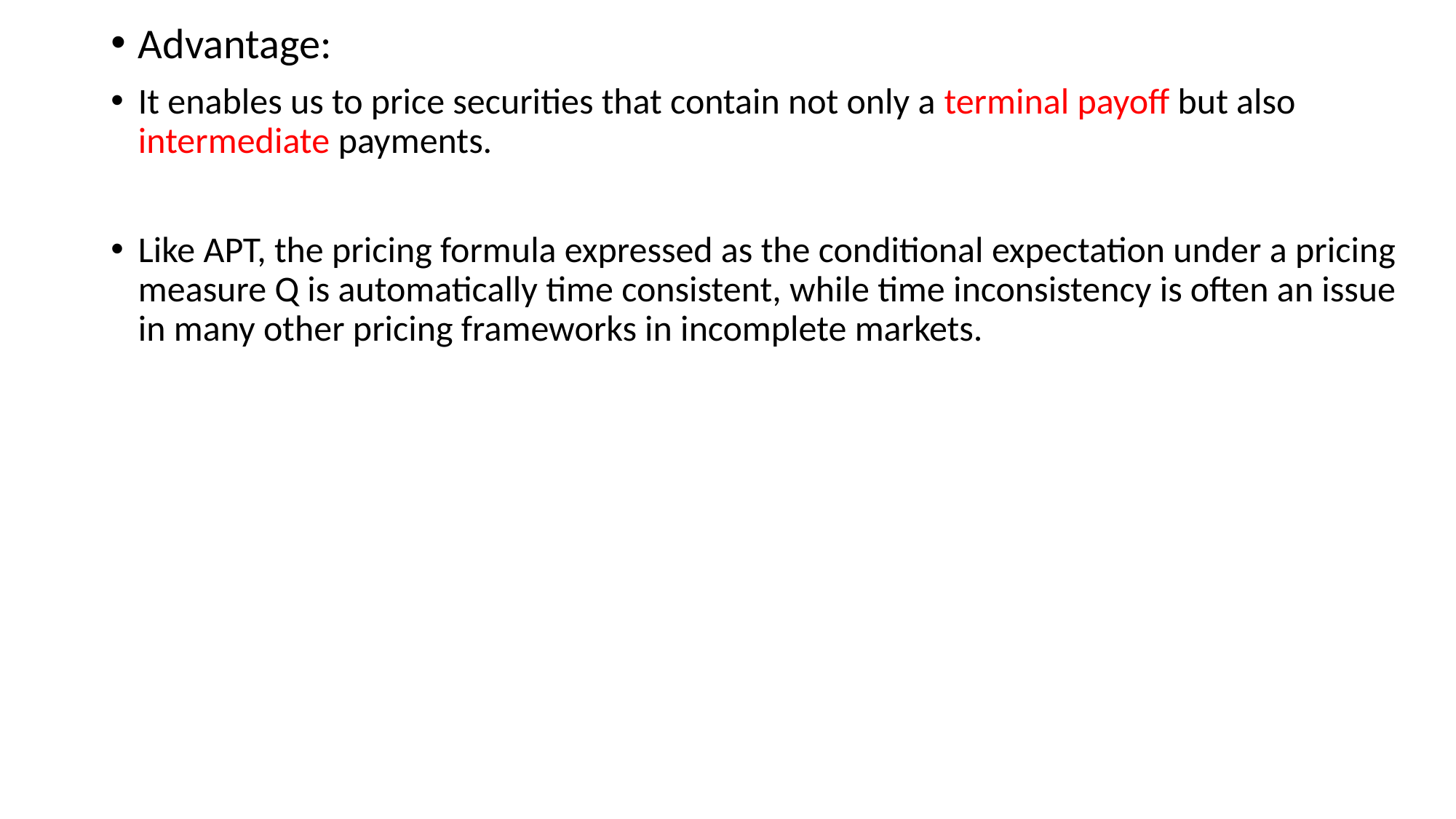

Advantage:
It enables us to price securities that contain not only a terminal payoff but also intermediate payments.

Like APT, the pricing formula expressed as the conditional expectation under a pricing measure Q is automatically time consistent, while time inconsistency is often an issue in many other pricing frameworks in incomplete markets.